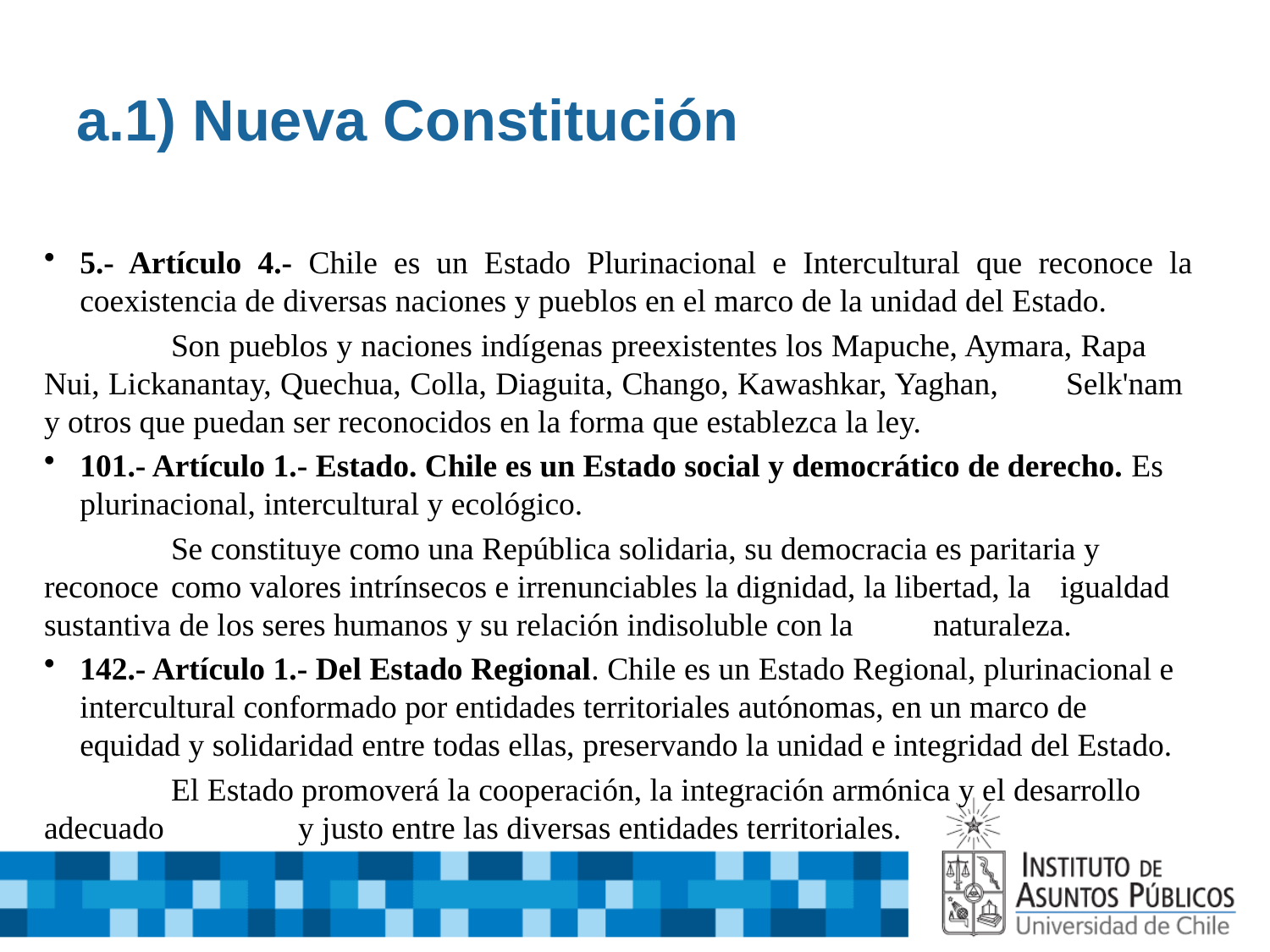

# a.1) Nueva Constitución
5.- Artículo 4.- Chile es un Estado Plurinacional e Intercultural que reconoce la coexistencia de diversas naciones y pueblos en el marco de la unidad del Estado.
	Son pueblos y naciones indígenas preexistentes los Mapuche, Aymara, Rapa 	Nui, Lickanantay, Quechua, Colla, Diaguita, Chango, Kawashkar, Yaghan, 	Selk'nam 	y otros que puedan ser reconocidos en la forma que establezca la ley.
101.- Artículo 1.- Estado. Chile es un Estado social y democrático de derecho. Es plurinacional, intercultural y ecológico.
	Se constituye como una República solidaria, su democracia es paritaria y 	reconoce 	como valores intrínsecos e irrenunciables la dignidad, la libertad, la 	igualdad 	sustantiva de los seres humanos y su relación indisoluble con la 	naturaleza.
142.- Artículo 1.- Del Estado Regional. Chile es un Estado Regional, plurinacional e intercultural conformado por entidades territoriales autónomas, en un marco de equidad y solidaridad entre todas ellas, preservando la unidad e integridad del Estado.
	El Estado promoverá la cooperación, la integración armónica y el desarrollo adecuado 	y justo entre las diversas entidades territoriales.